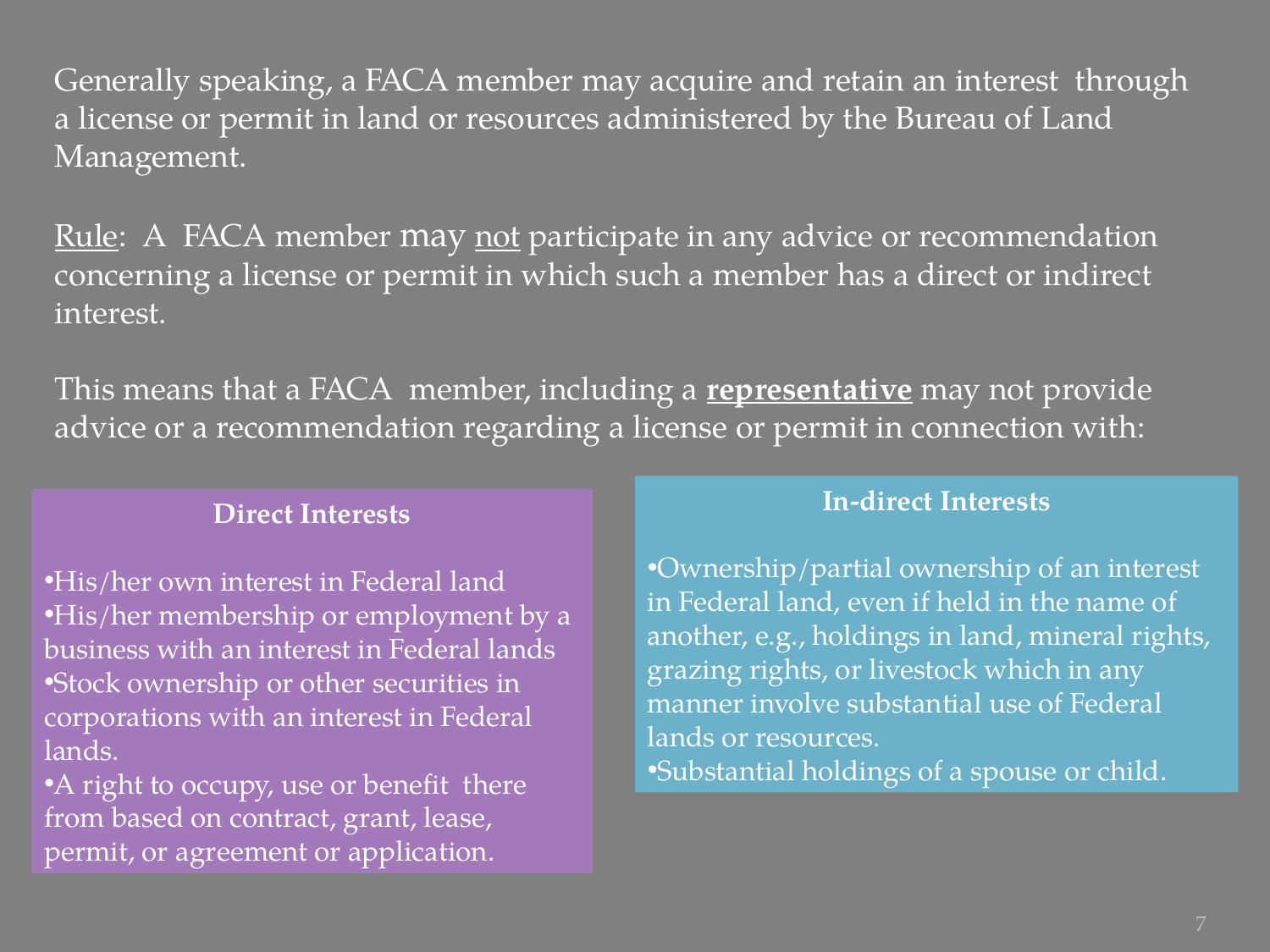

Generally speaking, a FACA member may acquire and retain an interest  through a license or permit in land or resources administered by the Bureau of Land Management.

Rule:  A  FACA member may not participate in any advice or recommendation concerning a license or permit in which such a member has a direct or indirect interest.

This means that a FACA  member, including a representative may not provide advice or a recommendation regarding a license or permit in connection with:
In-direct Interests

Ownership/partial ownership of an interest in Federal land, even if held in the name of another, e.g., holdings in land, mineral rights, grazing rights, or livestock which in any manner involve substantial use of Federal lands or resources.
Substantial holdings of a spouse or child.
Direct Interests

His/her own interest in Federal land
His/her membership or employment by a business with an interest in Federal lands
Stock ownership or other securities in  corporations with an interest in Federal lands.
A right to occupy, use or benefit  there from based on contract, grant, lease, permit, or agreement or application.

7